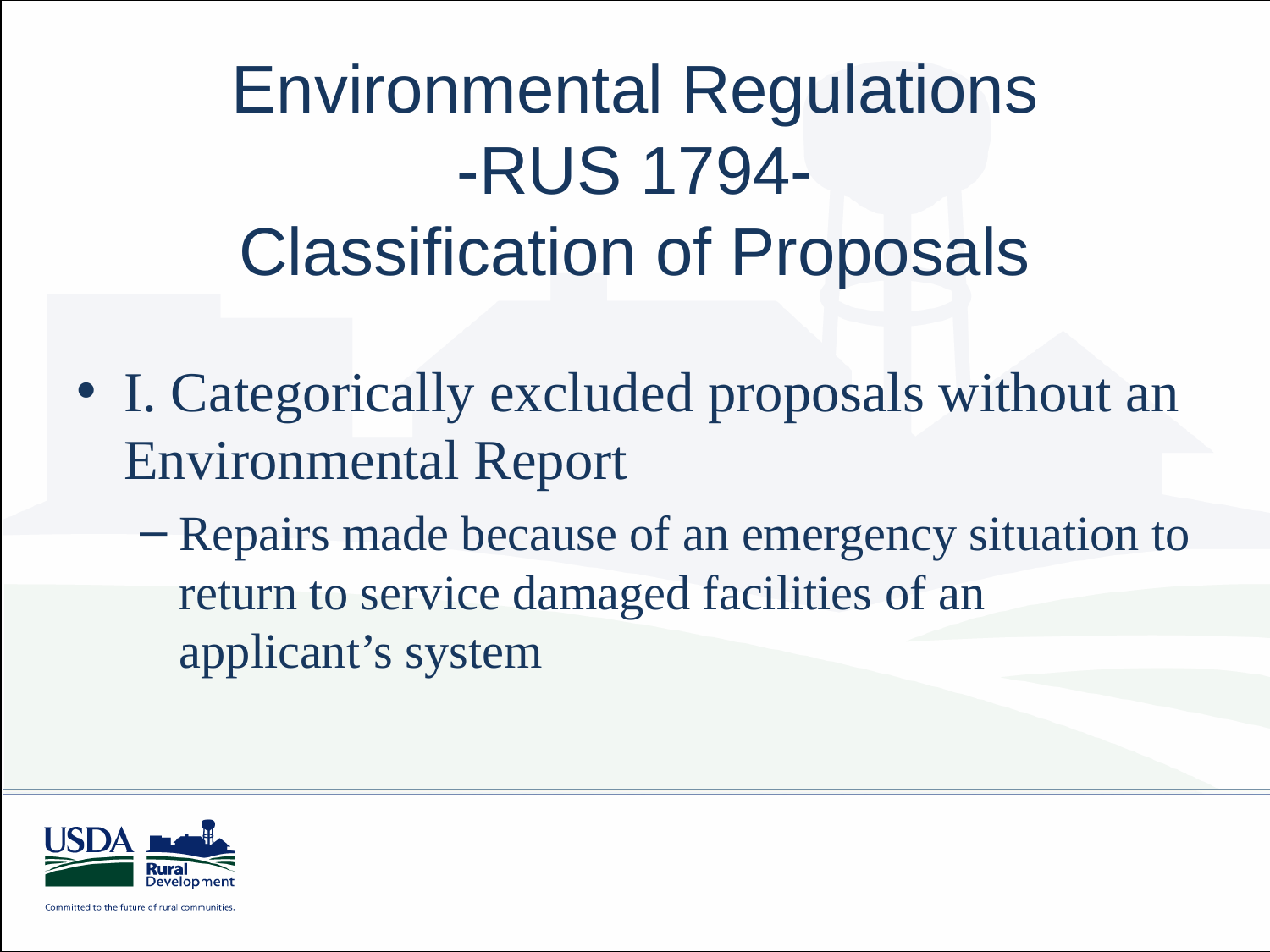

# Environmental Regulations -RUS 1794- Classification of Proposals
I. Categorically excluded proposals without an Environmental Report
Repairs made because of an emergency situation to return to service damaged facilities of an applicant’s system